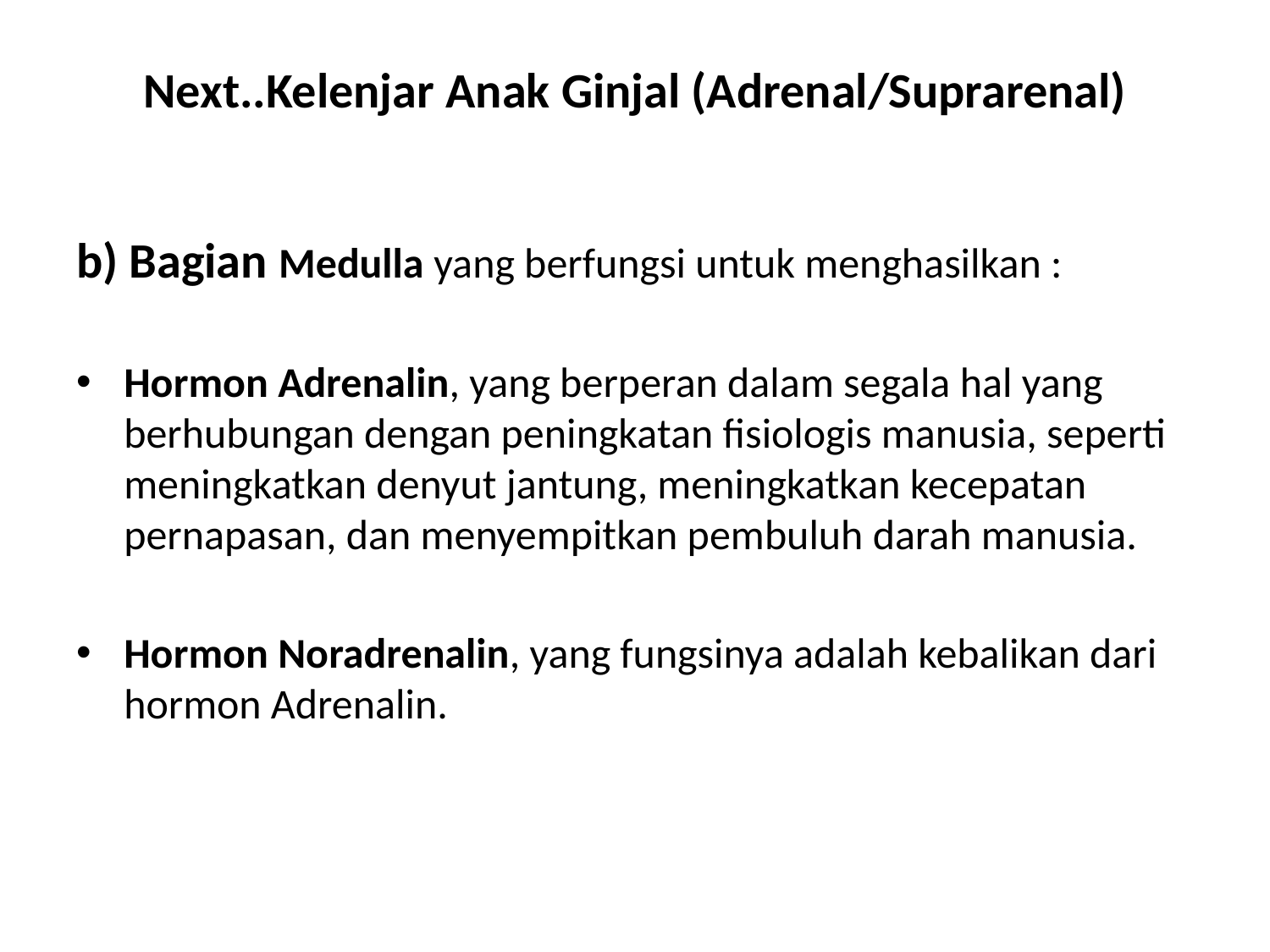

# Next..Kelenjar Anak Ginjal (Adrenal/Suprarenal)
b) Bagian Medulla yang berfungsi untuk menghasilkan :

Hormon Adrenalin, yang berperan dalam segala hal yang berhubungan dengan peningkatan fisiologis manusia, seperti meningkatkan denyut jantung, meningkatkan kecepatan pernapasan, dan menyempitkan pembuluh darah manusia.

Hormon Noradrenalin, yang fungsinya adalah kebalikan dari hormon Adrenalin.